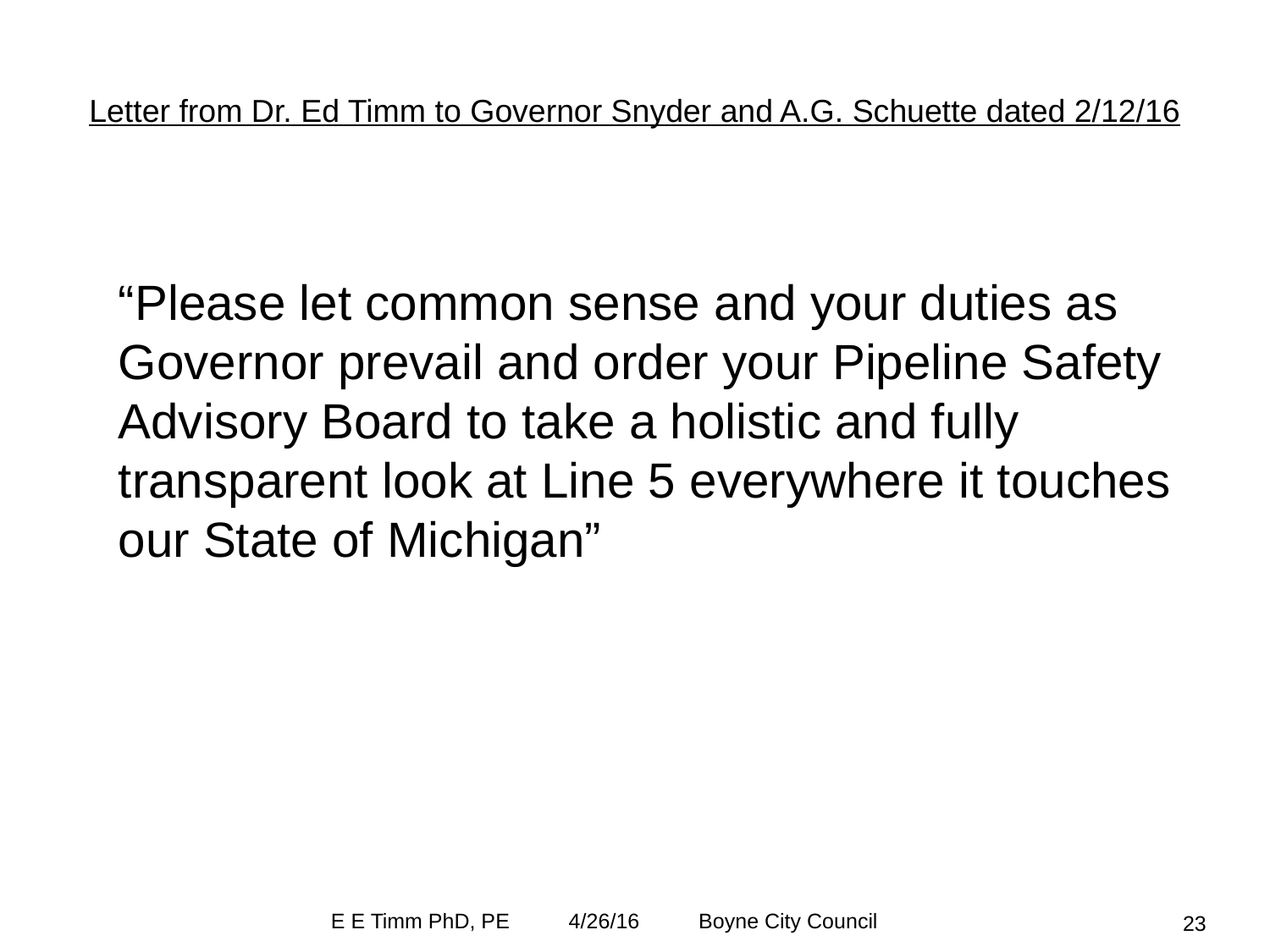

Letter from Dr. Ed Timm to Governor Snyder and A.G. Schuette dated 2/12/16
“Please let common sense and your duties as Governor prevail and order your Pipeline Safety Advisory Board to take a holistic and fully transparent look at Line 5 everywhere it touches our State of Michigan”
E E Timm PhD, PE          4/26/16          Boyne City Council
23